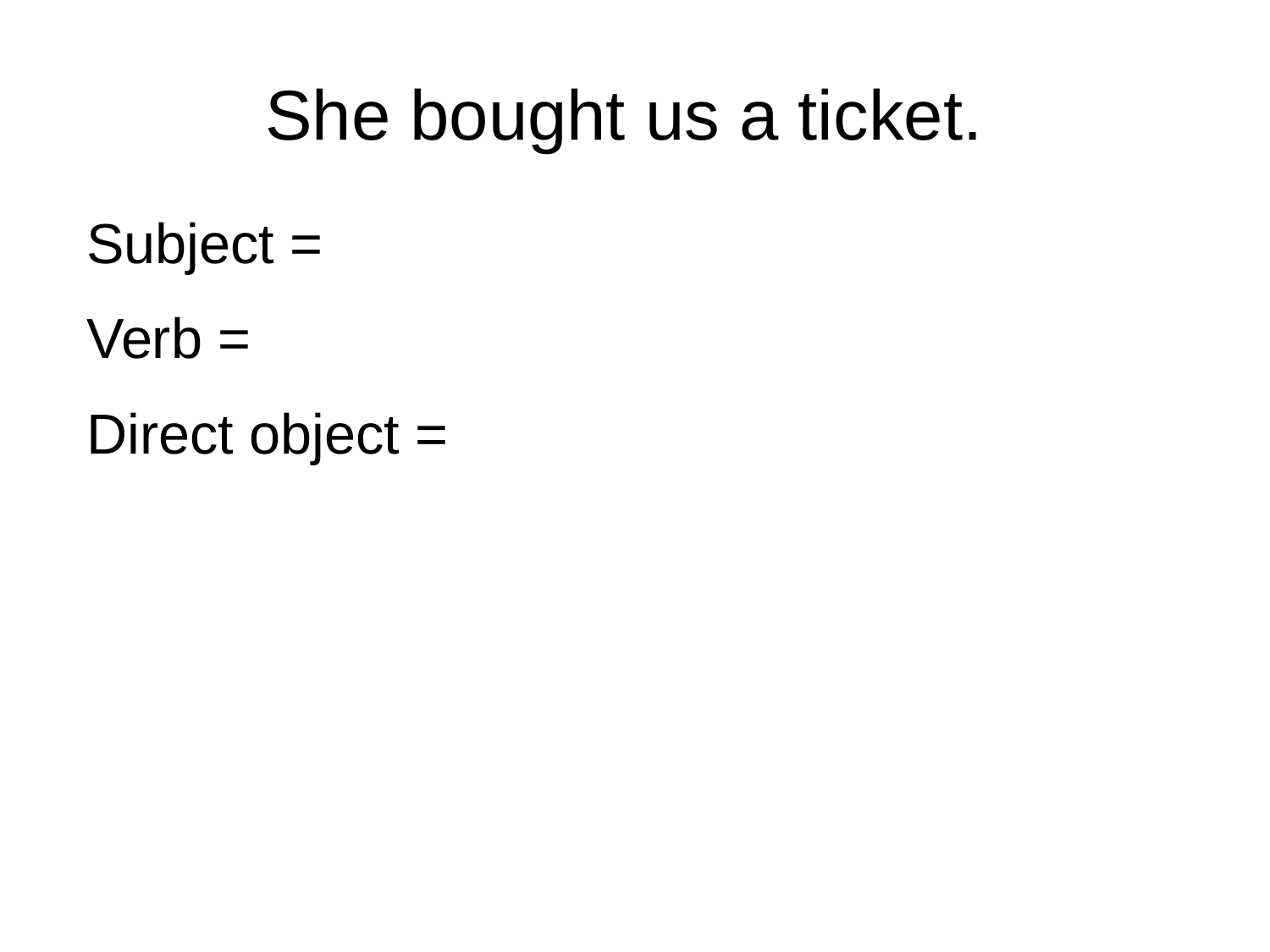

She bought us a ticket.
Subject =
Verb =
Direct object =